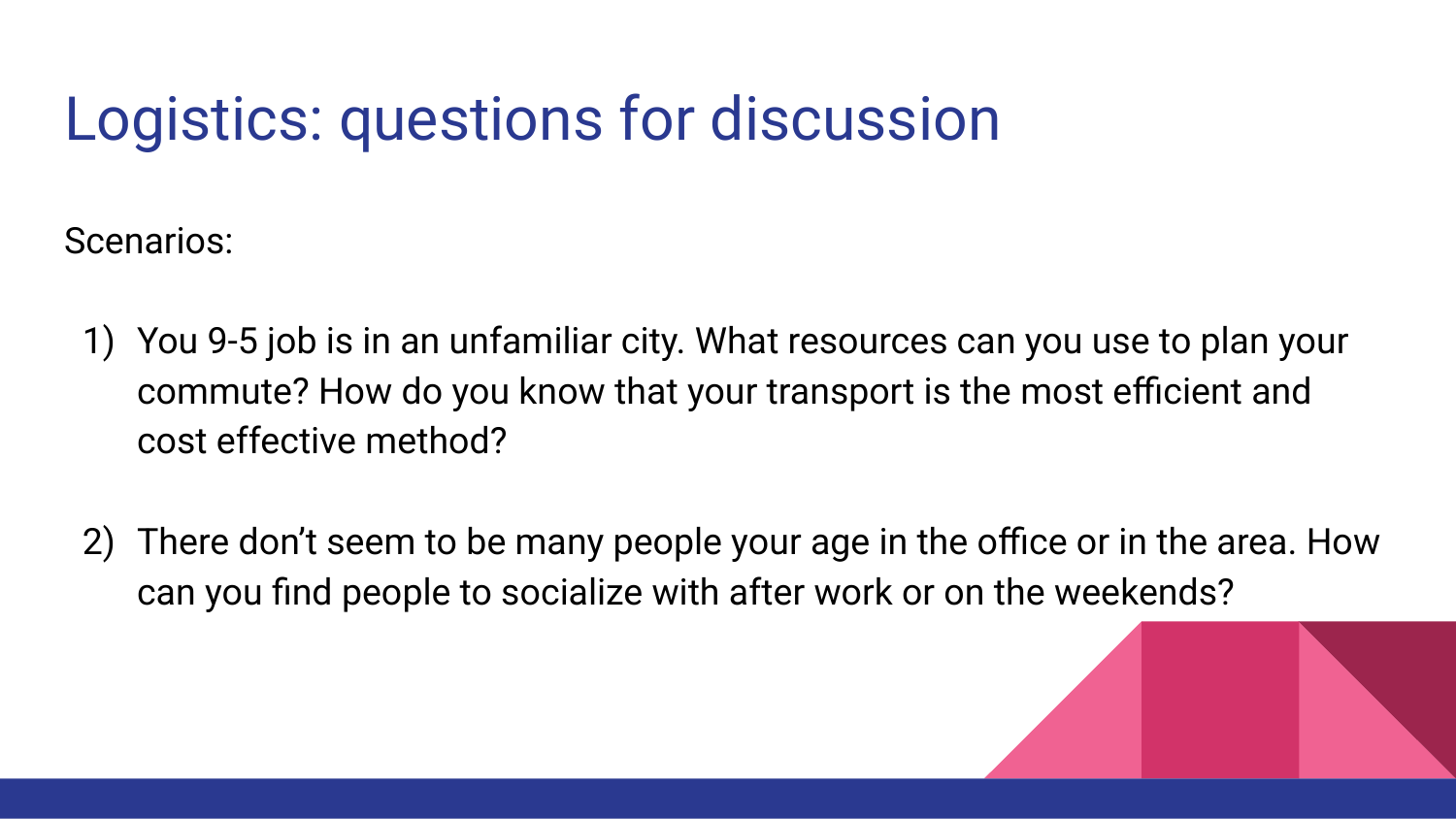

# Logistics: questions for discussion
Scenarios:

You 9-5 job is in an unfamiliar city. What resources can you use to plan your commute? How do you know that your transport is the most efficient and cost effective method?

There don’t seem to be many people your age in the office or in the area. How can you find people to socialize with after work or on the weekends?